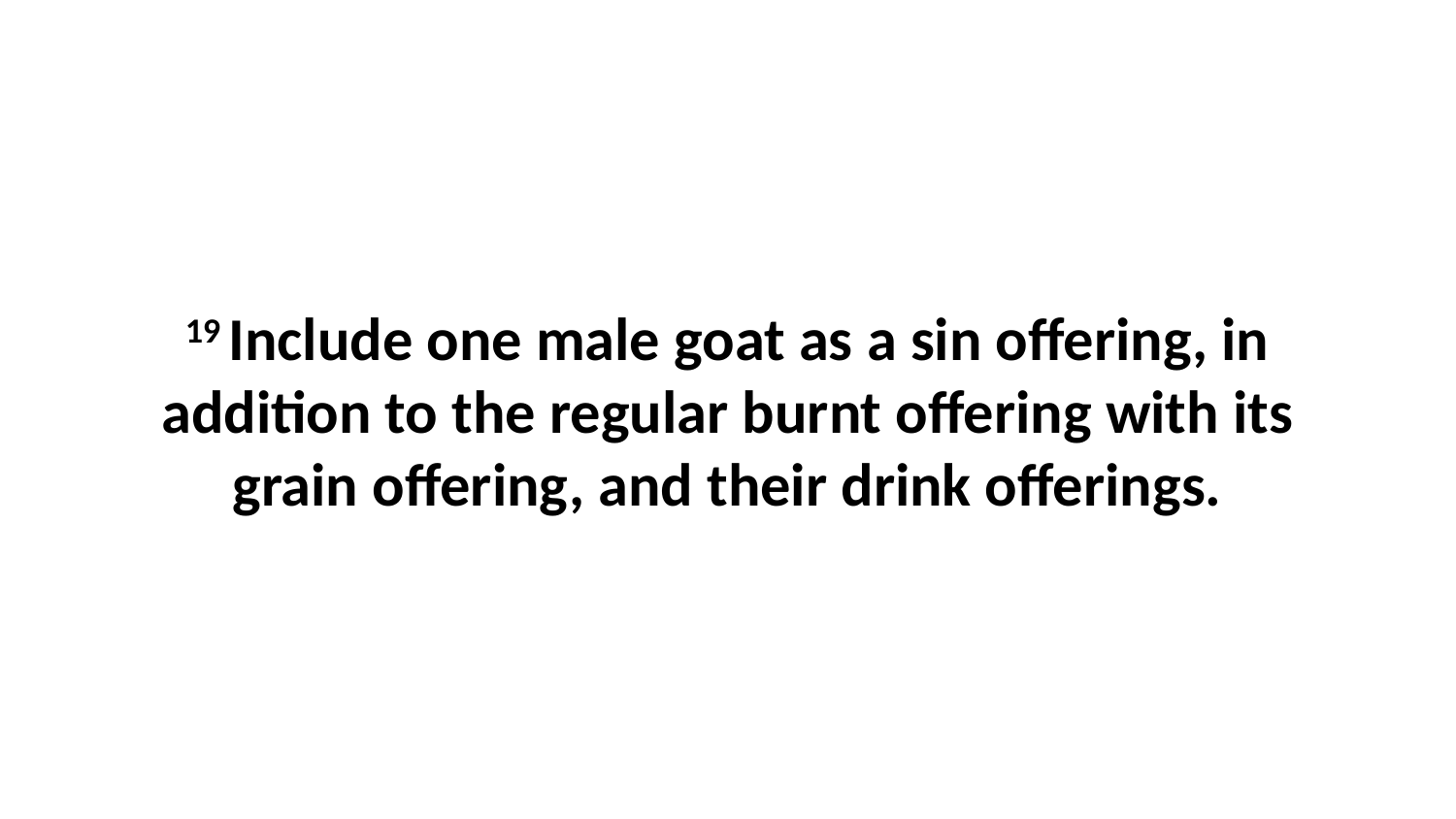

19 Include one male goat as a sin offering, in addition to the regular burnt offering with its grain offering, and their drink offerings.